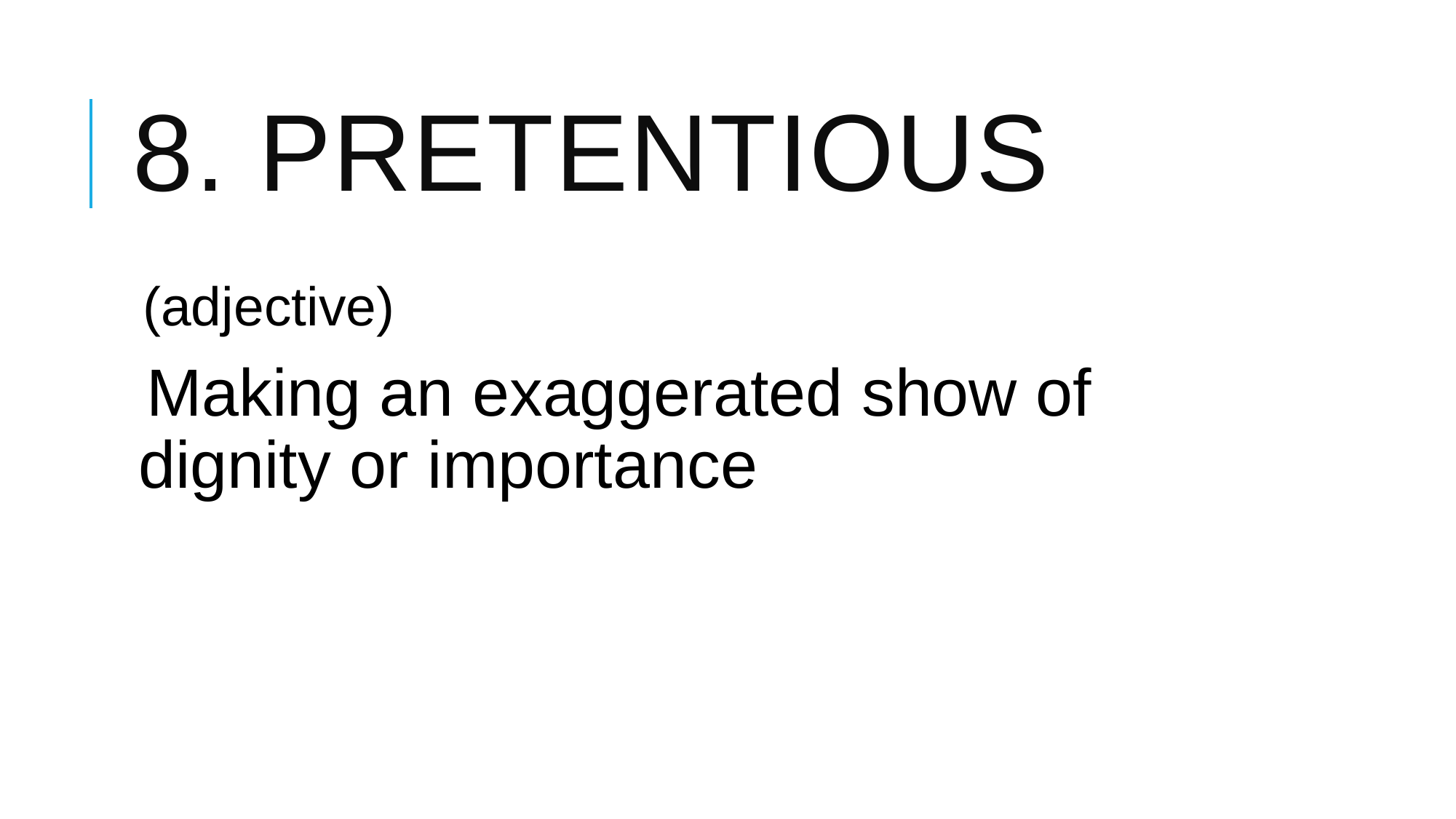

# 8. pretentious
(adjective)
Making an exaggerated show of dignity or importance